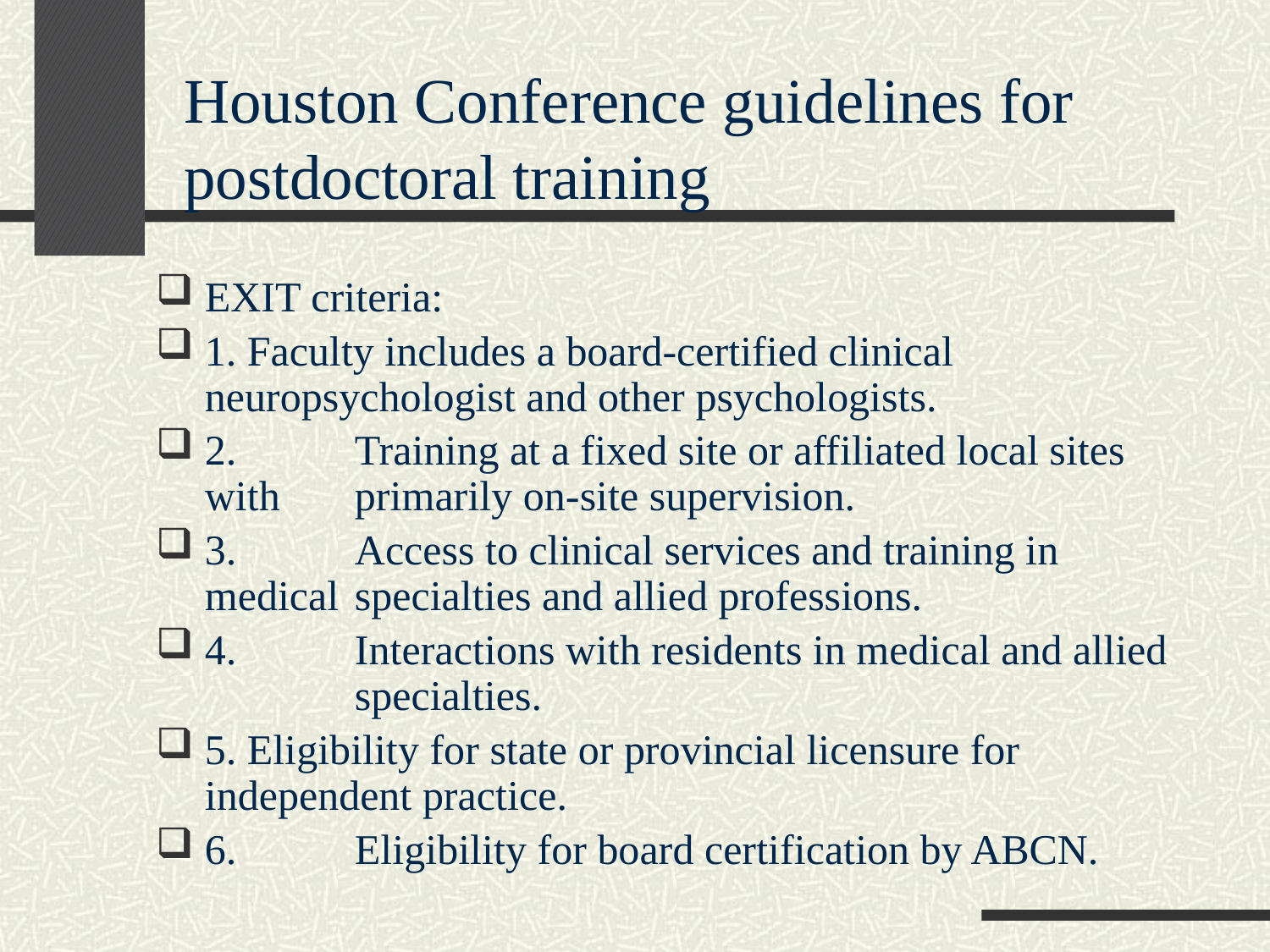

Houston Conference guidelines for postdoctoral training

EXIT criteria:
1. Faculty includes a board-certified clinical 	neuropsychologist and other psychologists.
2.	Training at a fixed site or affiliated local sites with 	primarily on-site supervision.
3.	Access to clinical services and training in medical 	specialties and allied professions.
4.	Interactions with residents in medical and allied 	specialties.
5. Eligibility for state or provincial licensure for 	independent practice.
6.	Eligibility for board certification by ABCN.